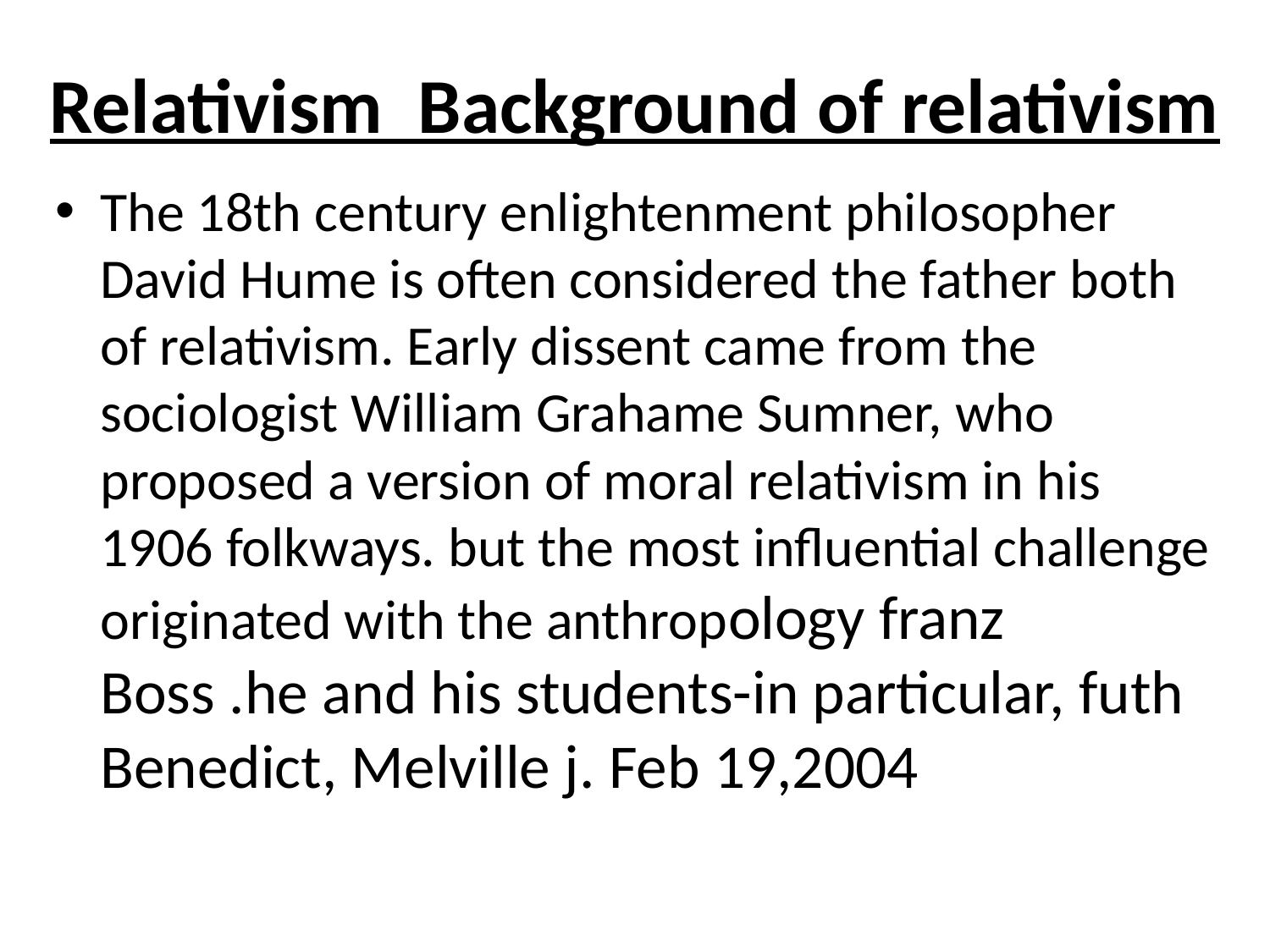

# Relativism  Background of relativism
The 18th century enlightenment philosopher David Hume is often considered the father both of relativism. Early dissent came from the sociologist William Grahame Sumner, who proposed a version of moral relativism in his 1906 folkways. but the most influential challenge originated with the anthropology franz Boss .he and his students-in particular, futh Benedict, Melville j. Feb 19,2004